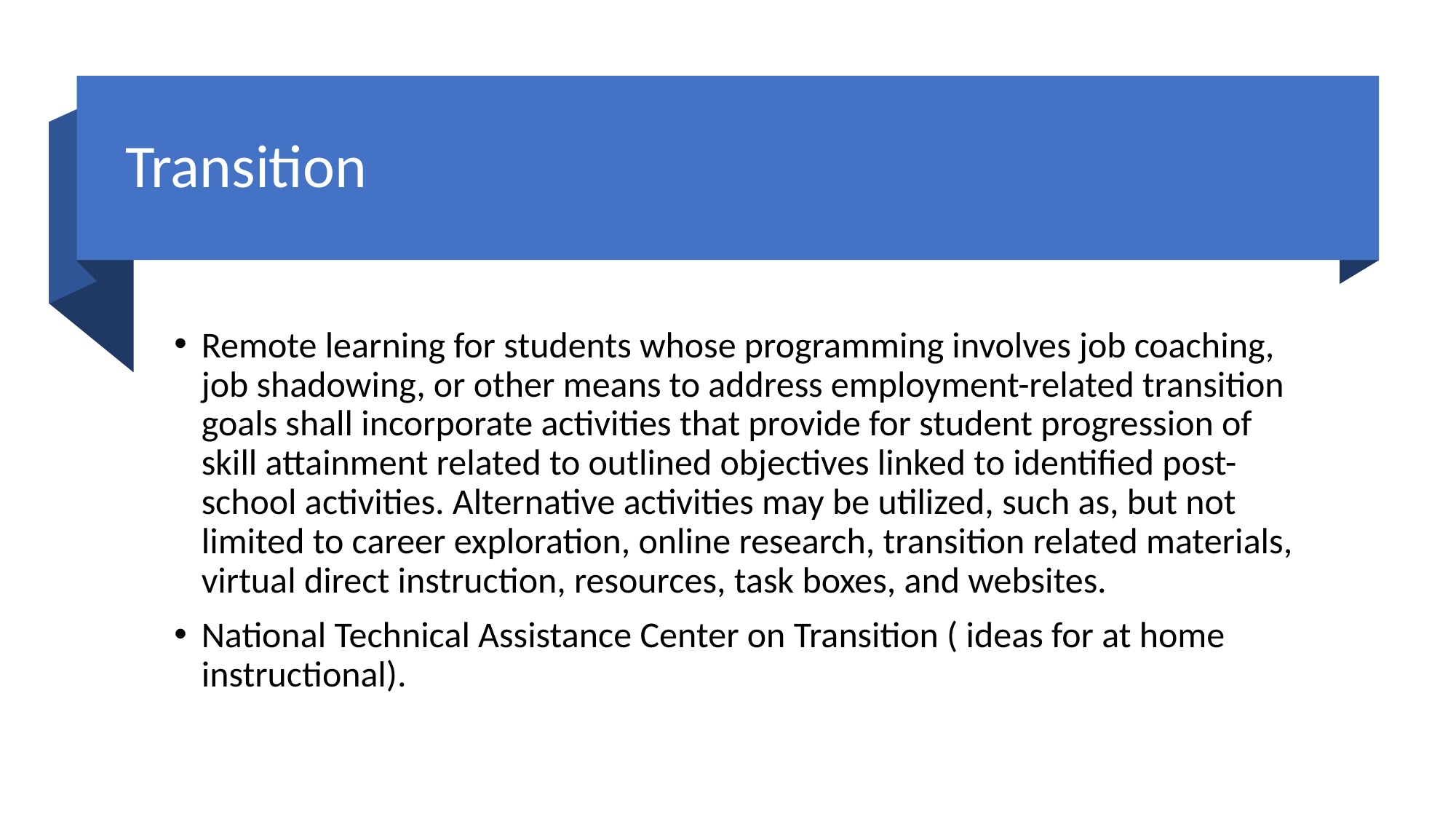

# Transition

Remote learning for students whose programming involves job coaching, job shadowing, or other means to address employment-related transition goals shall incorporate activities that provide for student progression of skill attainment related to outlined objectives linked to identified post-school activities. Alternative activities may be utilized, such as, but not limited to career exploration, online research, transition related materials, virtual direct instruction, resources, task boxes, and websites.
National Technical Assistance Center on Transition ( ideas for at home instructional).